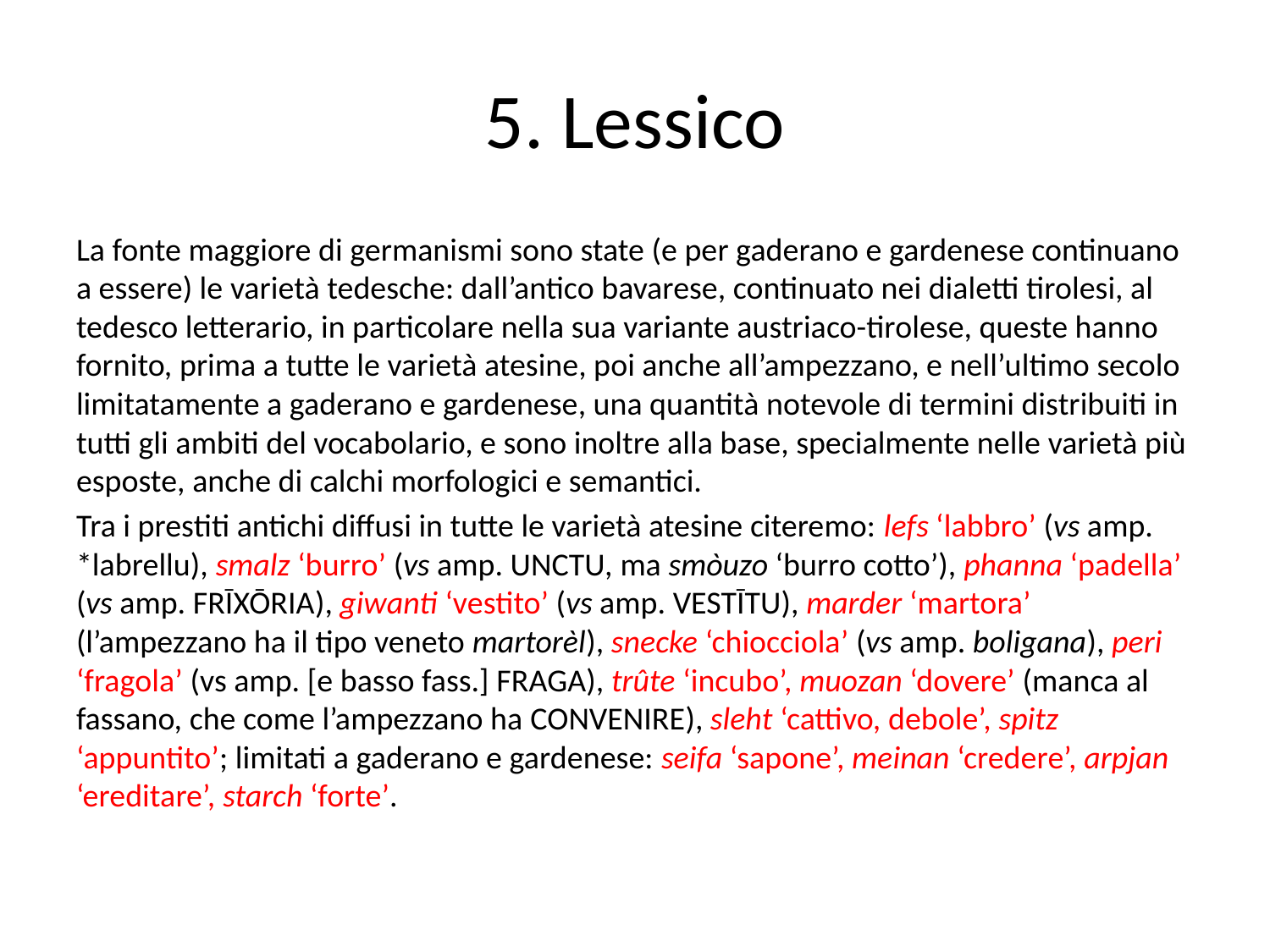

# 5. Lessico
La fonte maggiore di germanismi sono state (e per gaderano e gardenese continuano a essere) le varietà tedesche: dall’antico bavarese, continuato nei dialetti tirolesi, al tedesco letterario, in particolare nella sua variante austriaco-tirolese, queste hanno fornito, prima a tutte le varietà atesine, poi anche all’ampezzano, e nell’ultimo secolo limitatamente a gaderano e gardenese, una quantità notevole di termini distribuiti in tutti gli ambiti del vocabolario, e sono inoltre alla base, specialmente nelle varietà più esposte, anche di calchi morfologici e semantici.
Tra i prestiti antichi diffusi in tutte le varietà atesine citeremo: lefs ‘labbro’ (vs amp. *labrellu), smalz ‘burro’ (vs amp. unctu, ma smòuzo ‘burro cotto’), phanna ‘padella’ (vs amp. frīxōria), giwanti ‘vestito’ (vs amp. vestītu), marder ‘martora’ (l’ampezzano ha il tipo veneto martorèl), snecke ‘chiocciola’ (vs amp. boligana), peri ‘fragola’ (vs amp. [e basso fass.] fraga), trûte ‘incubo’, muozan ‘dovere’ (manca al fassano, che come l’ampezzano ha convenire), sleht ‘cattivo, debole’, spitz ‘appuntito’; limitati a gaderano e gardenese: seifa ‘sapone’, meinan ‘credere’, arpjan ‘ereditare’, starch ‘forte’.